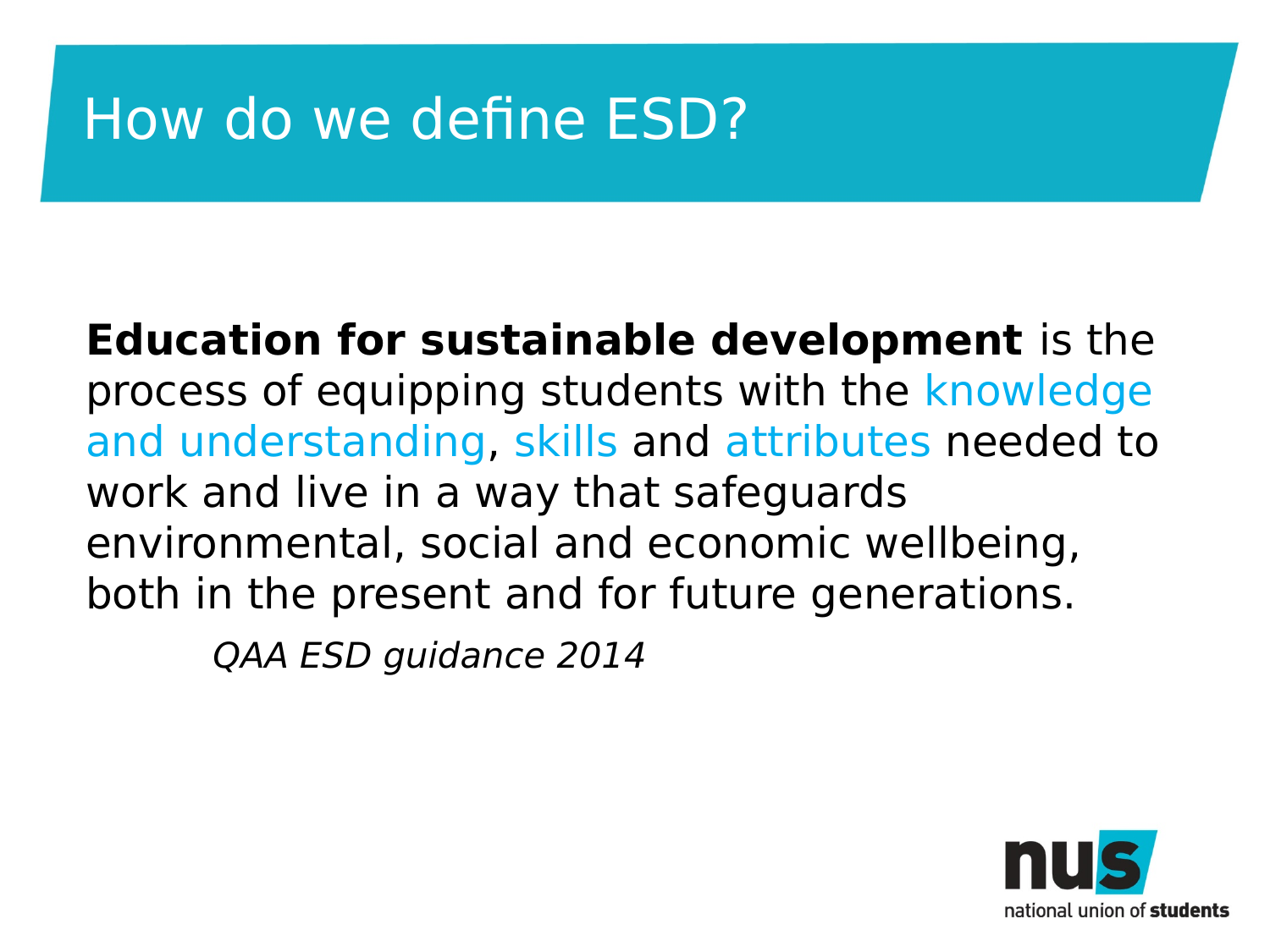

# How do we define ESD?
Education for sustainable development is the process of equipping students with the knowledge and understanding, skills and attributes needed to work and live in a way that safeguards environmental, social and economic wellbeing, both in the present and for future generations.
	QAA ESD guidance 2014